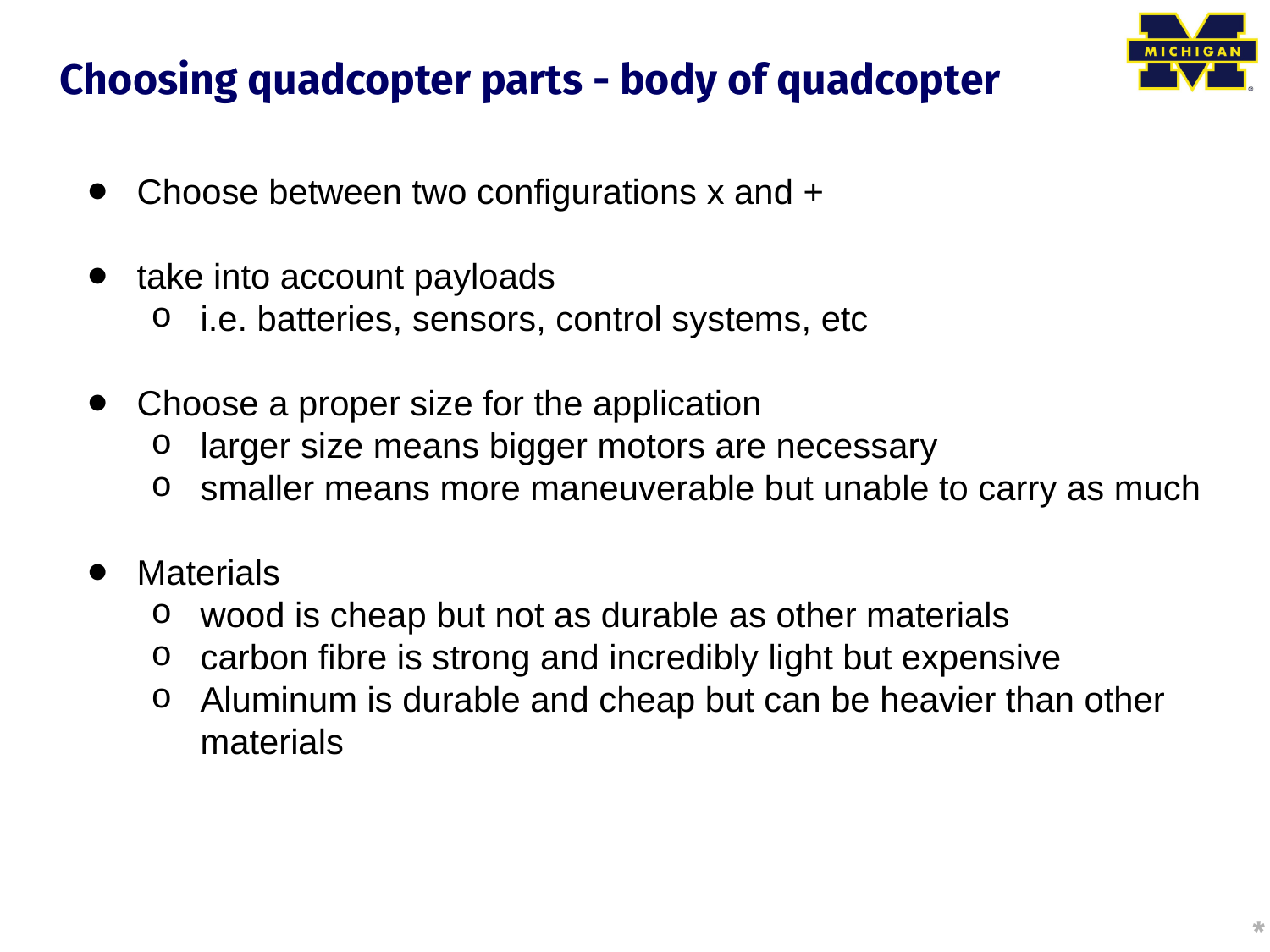

# Choosing quadcopter parts - body of quadcopter
Choose between two configurations x and +

take into account payloads
i.e. batteries, sensors, control systems, etc

Choose a proper size for the application
larger size means bigger motors are necessary
smaller means more maneuverable but unable to carry as much

Materials
wood is cheap but not as durable as other materials
carbon fibre is strong and incredibly light but expensive
Aluminum is durable and cheap but can be heavier than other materials
*